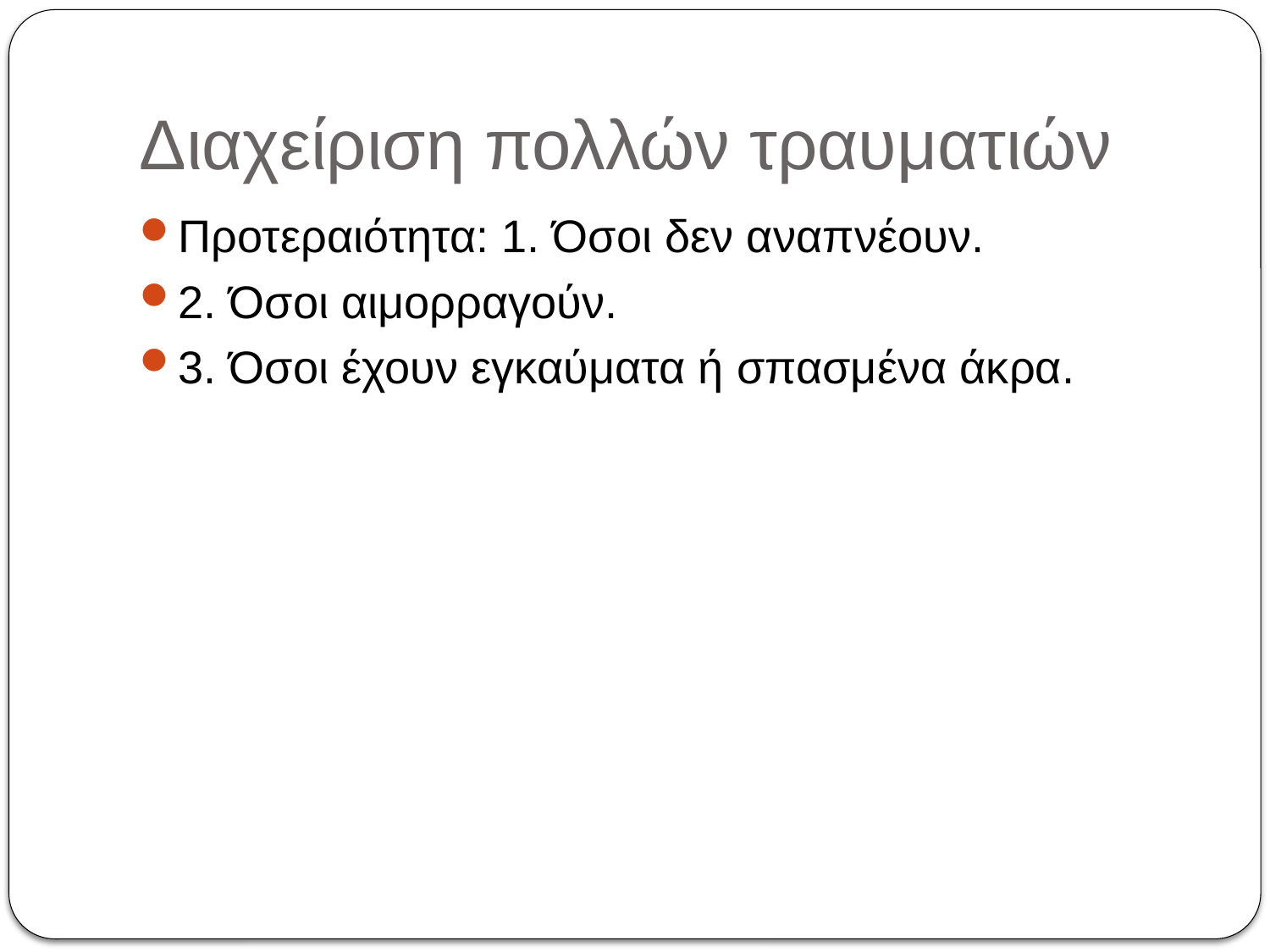

# Διαχείριση πολλών τραυματιών
Προτεραιότητα: 1. Όσοι δεν αναπνέουν.
2. Όσοι αιμορραγούν.
3. Όσοι έχουν εγκαύματα ή σπασμένα άκρα.